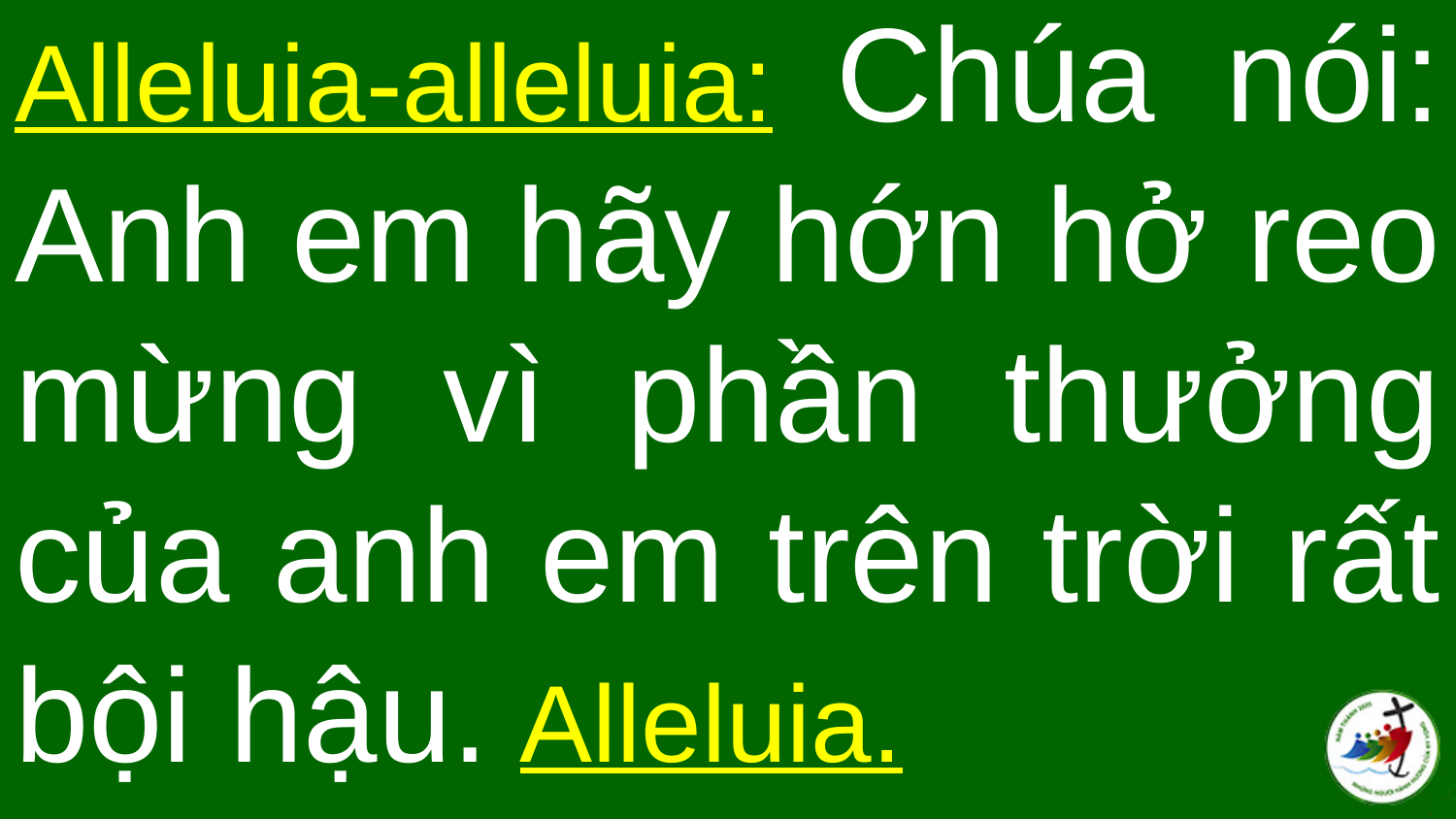

# Alleluia-alleluia: Chúa nói: Anh em hãy hớn hở reo mừng vì phần thưởng của anh em trên trời rất bội hậu. Alleluia.